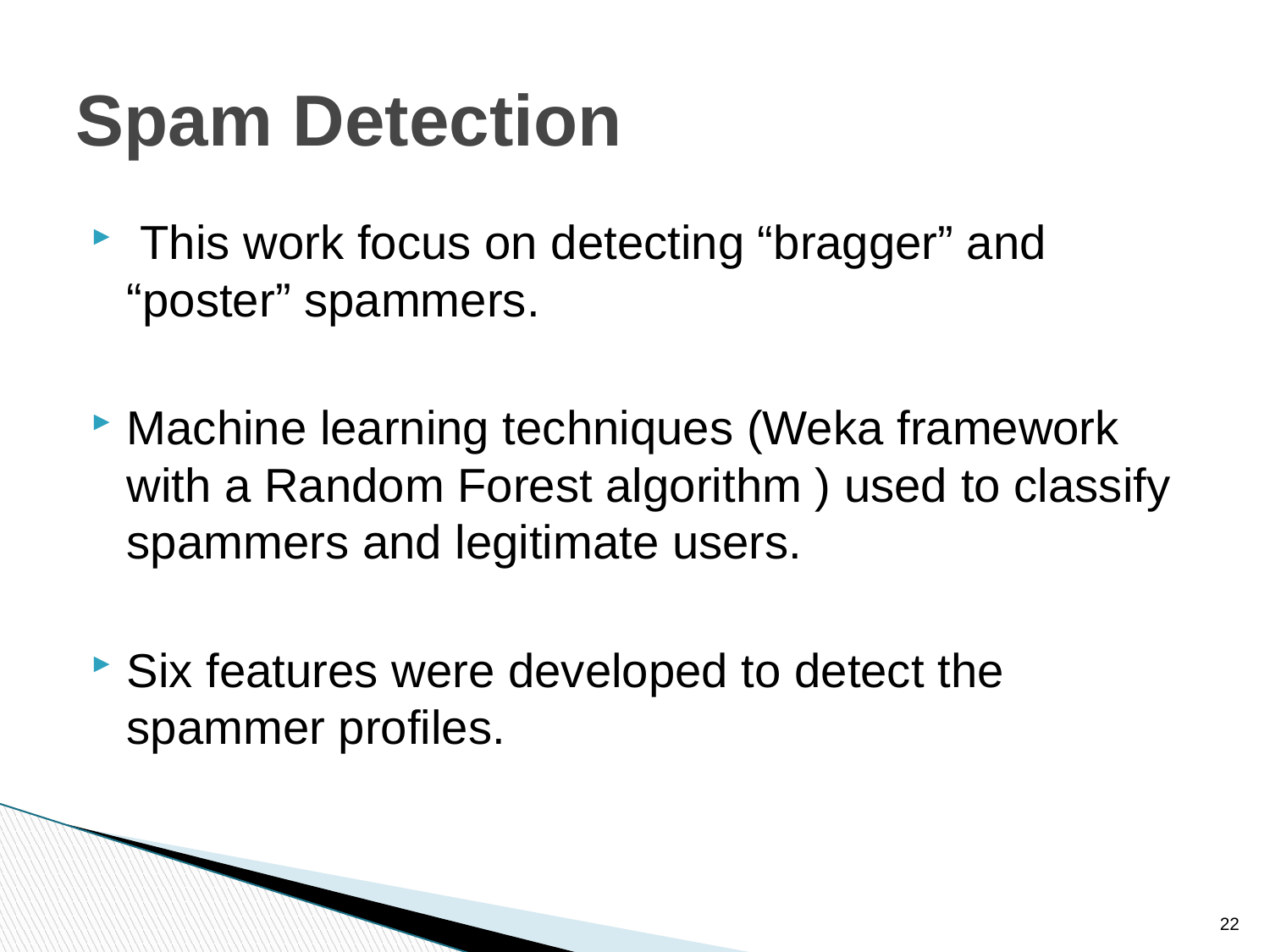

# Spam Detection
 This work focus on detecting “bragger” and “poster” spammers.

Machine learning techniques (Weka framework with a Random Forest algorithm ) used to classify spammers and legitimate users.

Six features were developed to detect the spammer profiles.
22